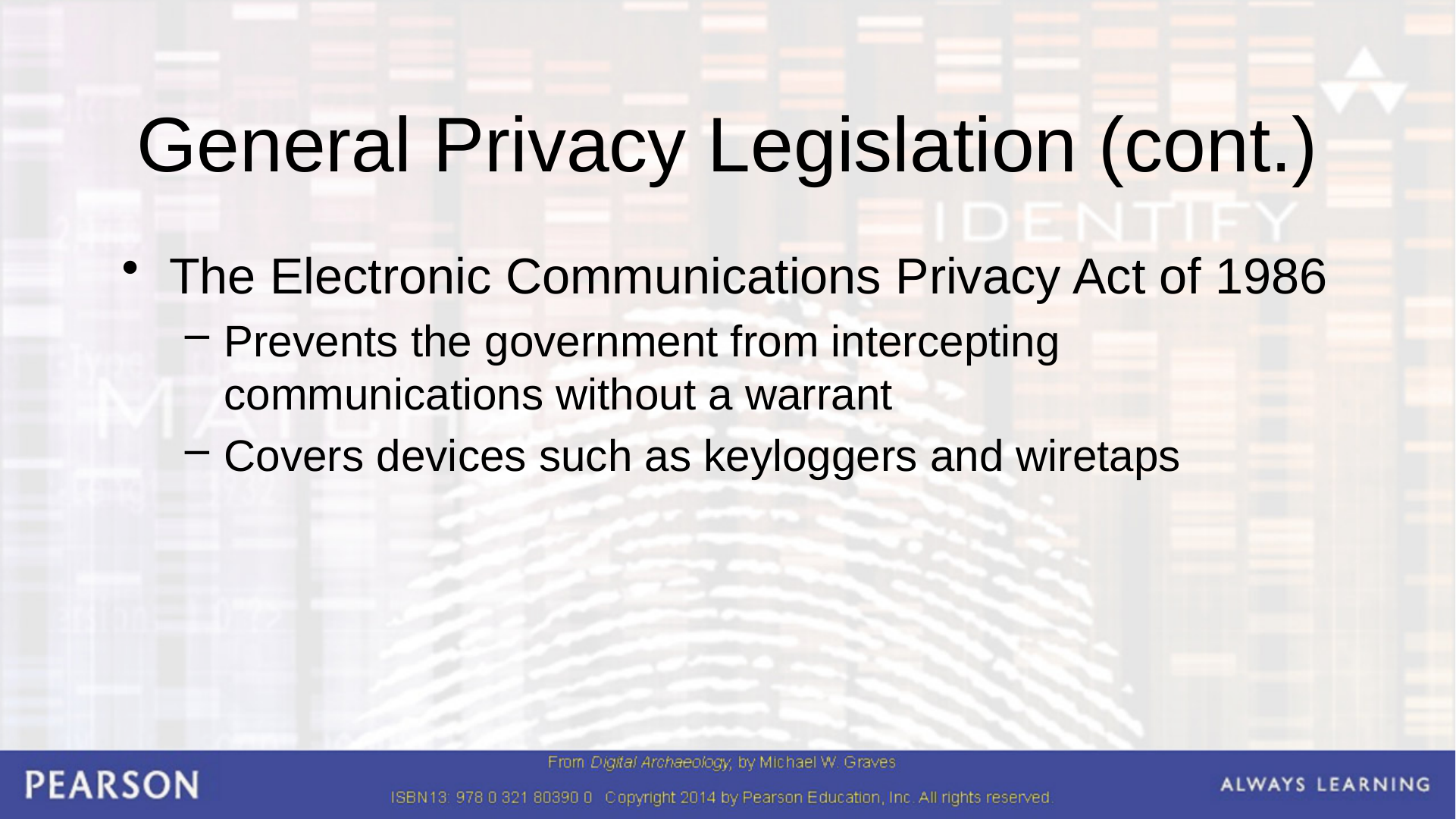

# General Privacy Legislation (cont.)
The Electronic Communications Privacy Act of 1986
Prevents the government from intercepting communications without a warrant
Covers devices such as keyloggers and wiretaps